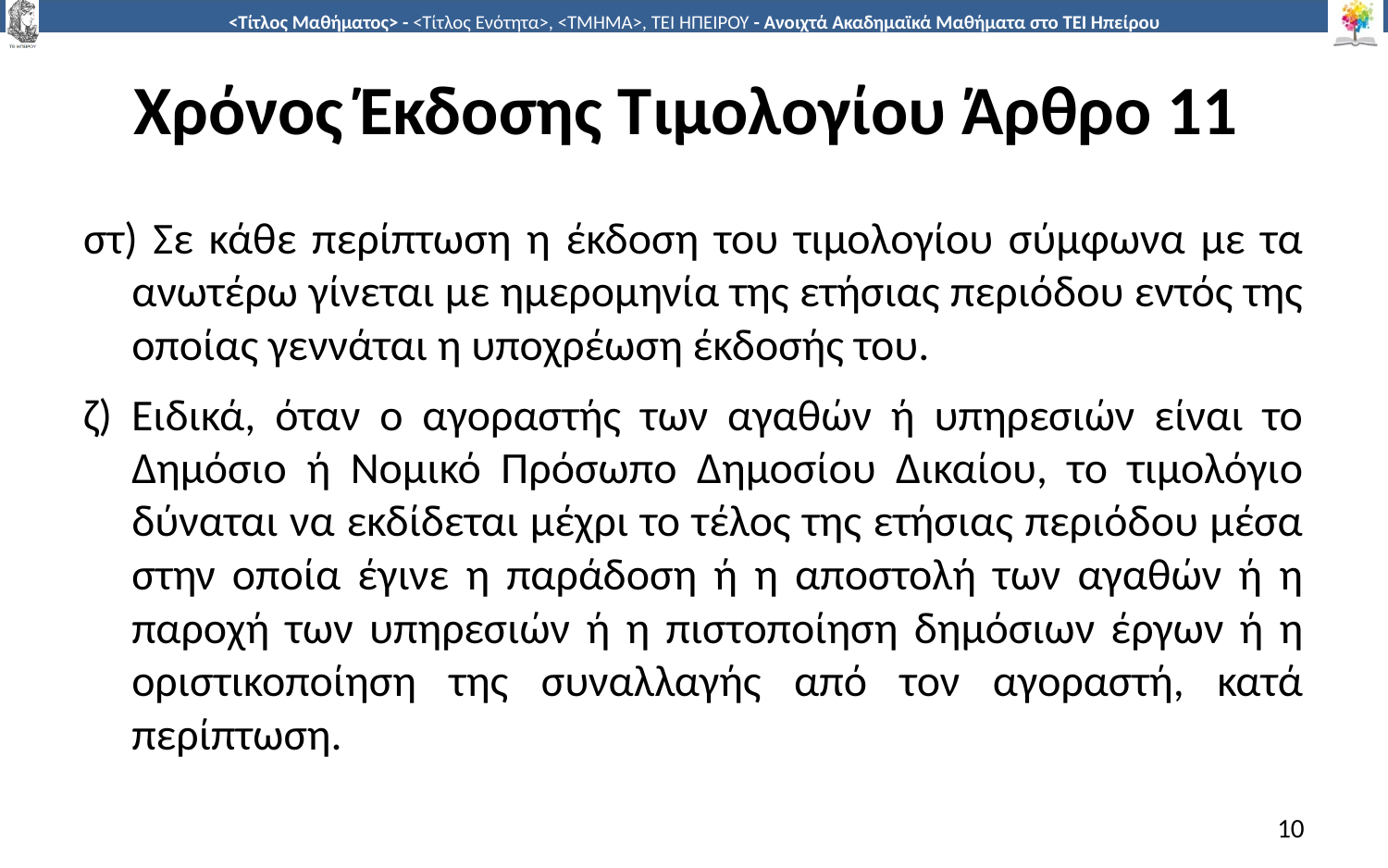

# Χρόνος Έκδοσης Τιμολογίου Άρθρο 11
στ) Σε κάθε περίπτωση η έκδοση του τιμολογίου σύμφωνα με τα ανωτέρω γίνεται με ημερομηνία της ετήσιας περιόδου εντός της οποίας γεννάται η υποχρέωση έκδοσής του.
ζ) Ειδικά, όταν ο αγοραστής των αγαθών ή υπηρεσιών είναι το Δημόσιο ή Νομικό Πρόσωπο Δημοσίου Δικαίου, το τιμολόγιο δύναται να εκδίδεται μέχρι το τέλος της ετήσιας περιόδου μέσα στην οποία έγινε η παράδοση ή η αποστολή των αγαθών ή η παροχή των υπηρεσιών ή η πιστοποίηση δημόσιων έργων ή η οριστικοποίηση της συναλλαγής από τον αγοραστή, κατά περίπτωση.

10